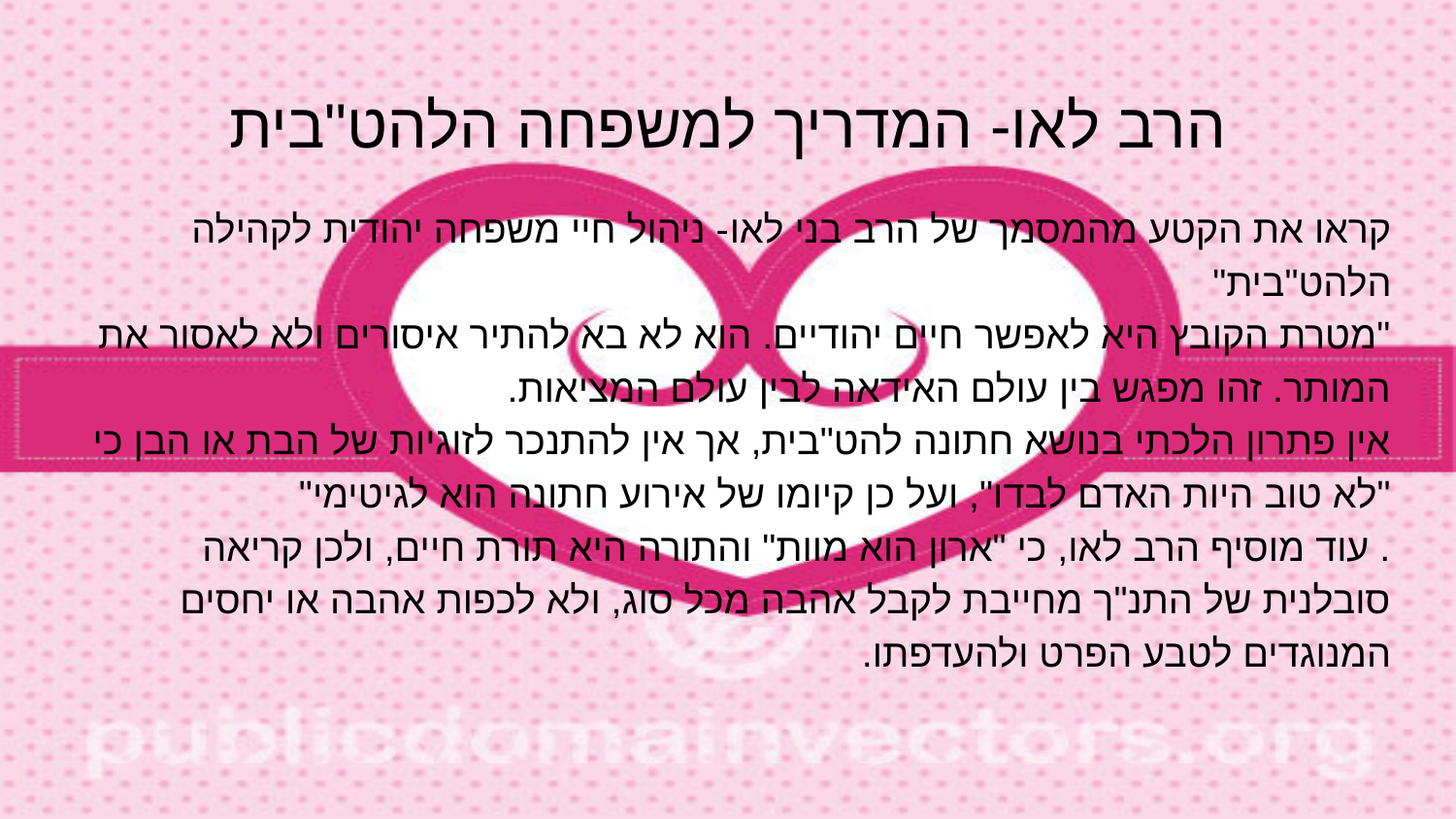

# הרב לאו- המדריך למשפחה הלהט"בית
קראו את הקטע מהמסמך של הרב בני לאו- ניהול חיי משפחה יהודית לקהילה הלהט"בית"
"מטרת הקובץ היא לאפשר חיים יהודיים. הוא לא בא להתיר איסורים ולא לאסור את המותר. זהו מפגש בין עולם האידאה לבין עולם המציאות.
אין פתרון הלכתי בנושא חתונה להט"בית, אך אין להתנכר לזוגיות של הבת או הבן כי "לא טוב היות האדם לבדו", ועל כן קיומו של אירוע חתונה הוא לגיטימי"
. עוד מוסיף הרב לאו, כי "ארון הוא מוות" והתורה היא תורת חיים, ולכן קריאה סובלנית של התנ"ך מחייבת לקבל אהבה מכל סוג, ולא לכפות אהבה או יחסים המנוגדים לטבע הפרט ולהעדפתו.